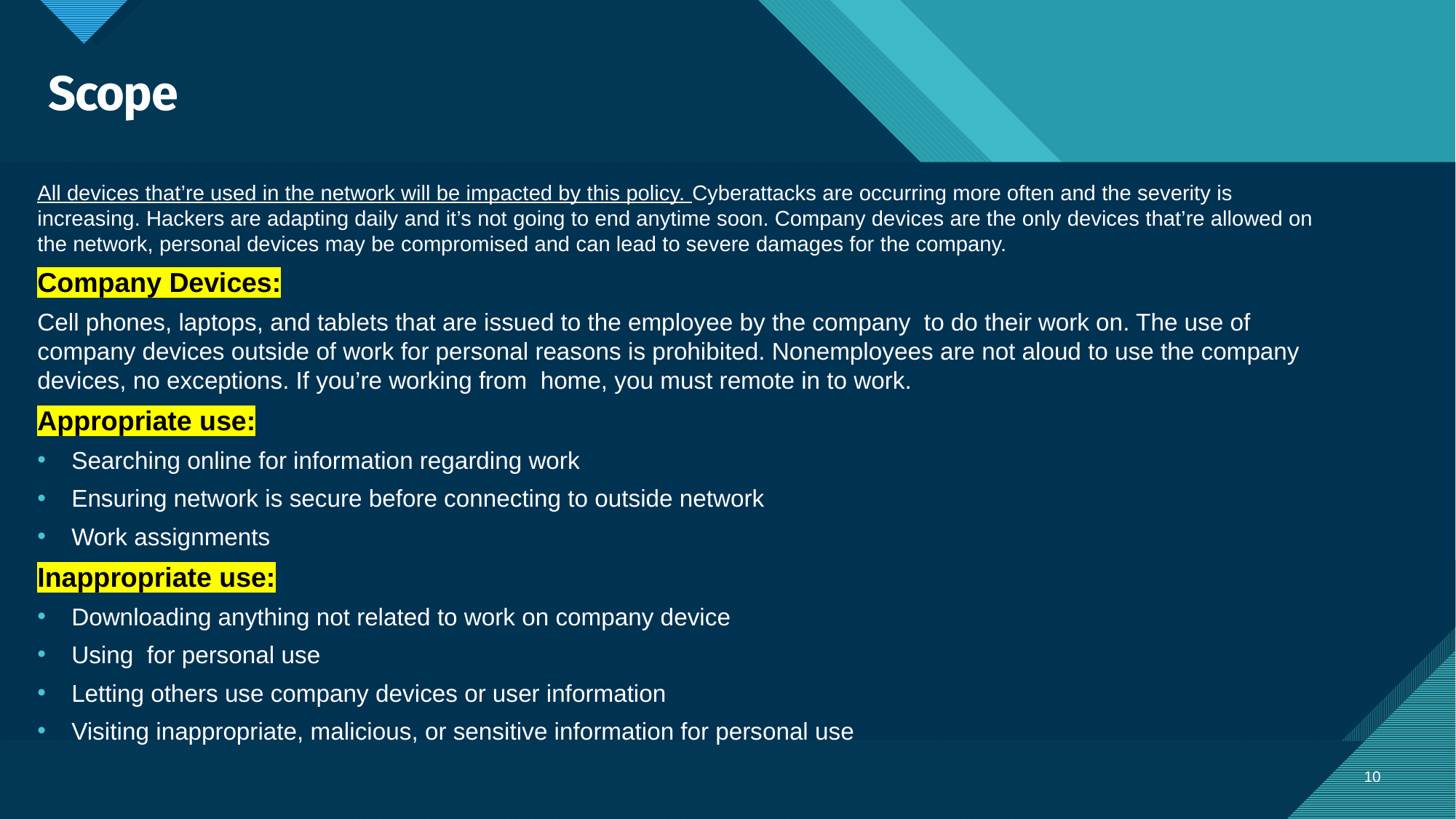

# Scope
All devices that’re used in the network will be impacted by this policy. Cyberattacks are occurring more often and the severity is increasing. Hackers are adapting daily and it’s not going to end anytime soon. Company devices are the only devices that’re allowed on the network, personal devices may be compromised and can lead to severe damages for the company.
Company Devices:
Cell phones, laptops, and tablets that are issued to the employee by the company  to do their work on. The use of company devices outside of work for personal reasons is prohibited. Nonemployees are not aloud to use the company devices, no exceptions. If you’re working from  home, you must remote in to work.
Appropriate use:
Searching online for information regarding work
Ensuring network is secure before connecting to outside network
Work assignments
Inappropriate use:
Downloading anything not related to work on company device
Using  for personal use
Letting others use company devices or user information
Visiting inappropriate, malicious, or sensitive information for personal use

10